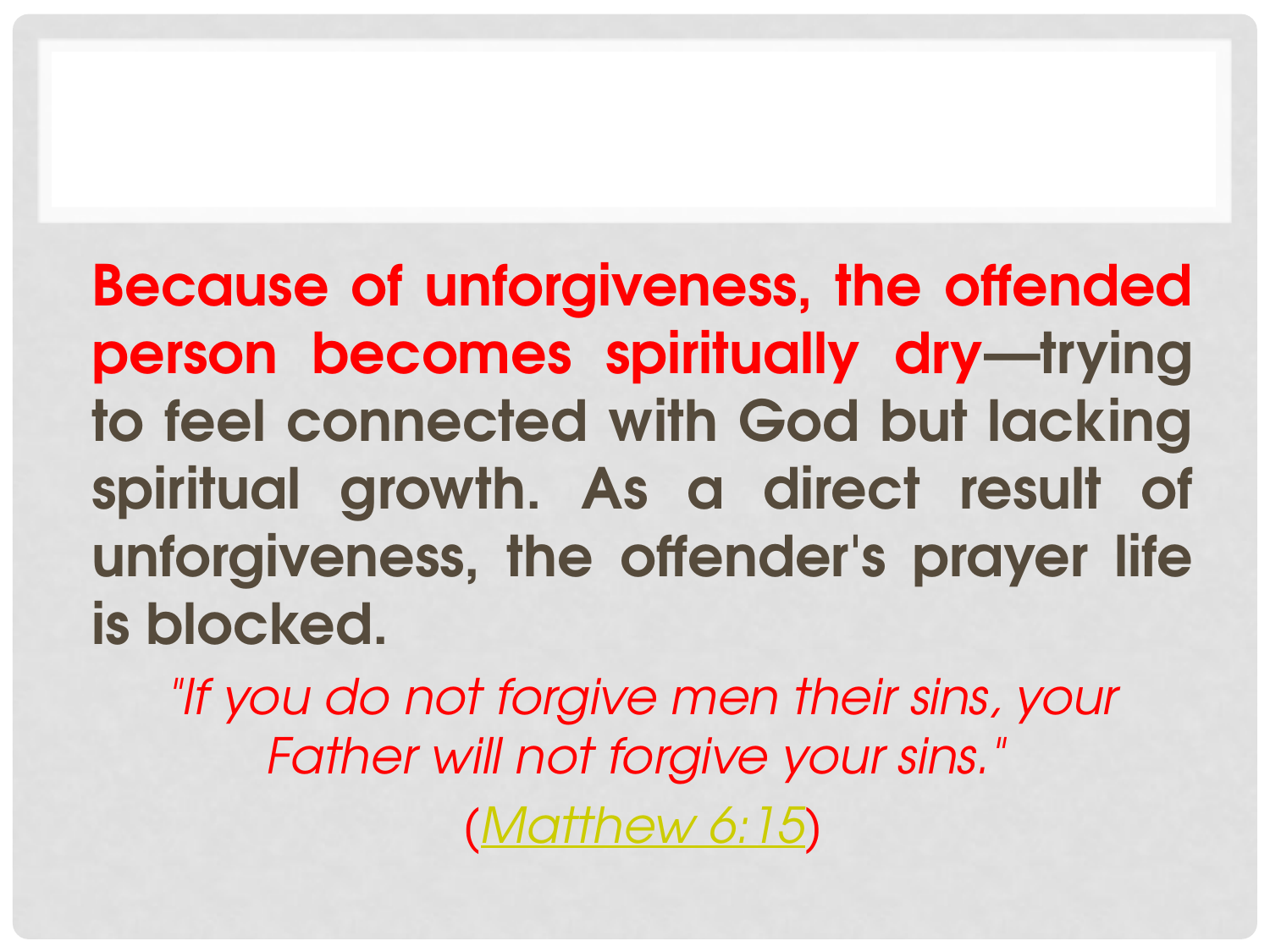

#
Because of unforgiveness, the offended person becomes spiritually dry—trying to feel connected with God but lacking spiritual growth. As a direct result of unforgiveness, the offender's prayer life is blocked.
"If you do not forgive men their sins, your Father will not forgive your sins."
(Matthew 6:15)